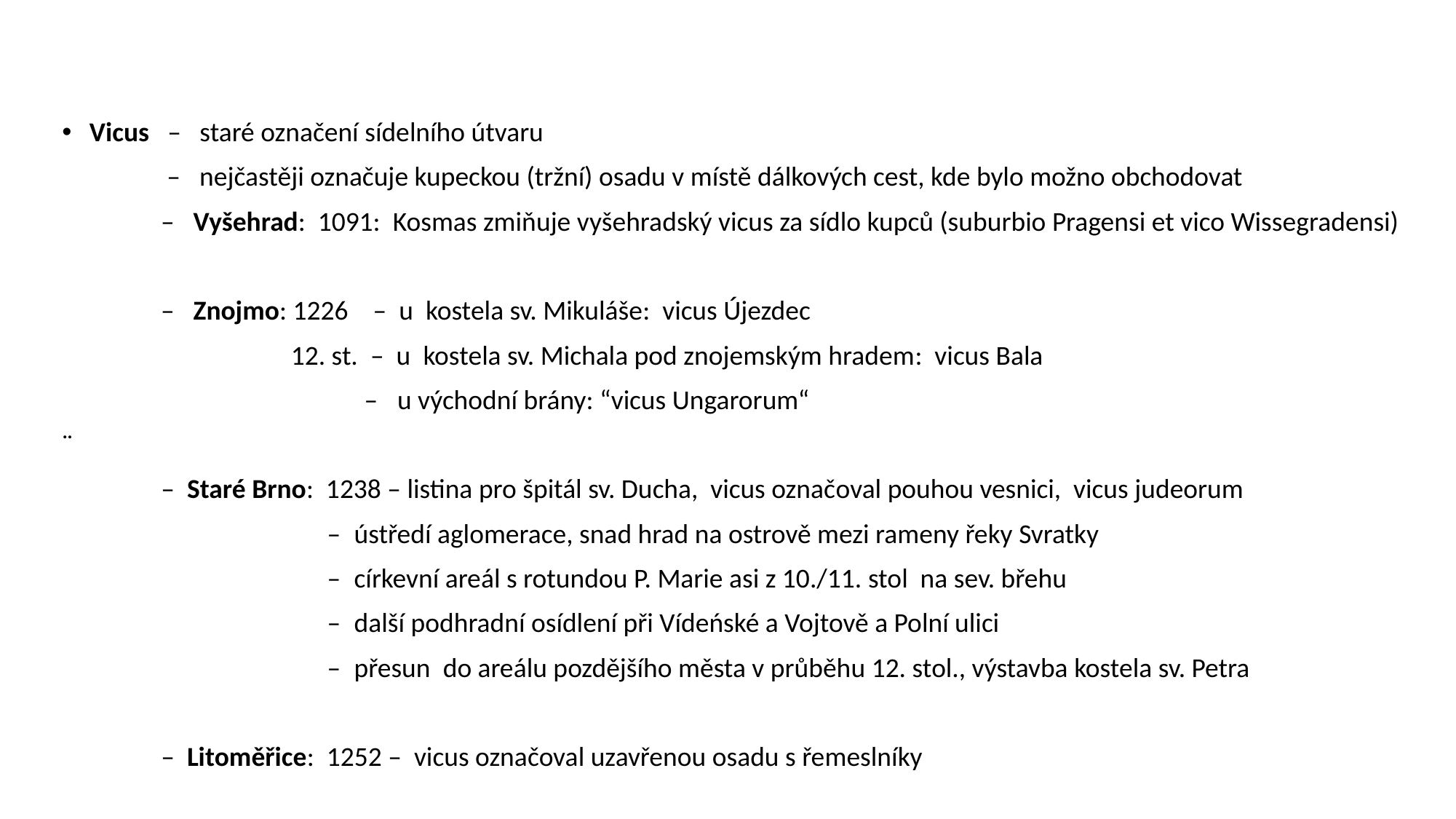

Vicus   –   staré označení sídelního útvaru
                 –   nejčastěji označuje kupeckou (tržní) osadu v místě dálkových cest, kde bylo možno obchodovat
                –   Vyšehrad:  1091:  Kosmas zmiňuje vyšehradský vicus za sídlo kupců (suburbio Pragensi et vico Wissegradensi)

                –   Znojmo: 1226    –  u  kostela sv. Mikuláše:  vicus Újezdec
                                     12. st.  –  u  kostela sv. Michala pod znojemským hradem:  vicus Bala
                                                 –   u východní brány: “vicus Ungarorum“
¨
                –  Staré Brno:  1238 – listina pro špitál sv. Ducha,  vicus označoval pouhou vesnici,  vicus judeorum
                                           –  ústředí aglomerace, snad hrad na ostrově mezi rameny řeky Svratky
                                           –  církevní areál s rotundou P. Marie asi z 10./11. stol  na sev. břehu
                                           –  další podhradní osídlení při Vídeńské a Vojtově a Polní ulici
                                           –  přesun  do areálu pozdějšího města v průběhu 12. stol., výstavba kostela sv. Petra

                –  Litoměřice:  1252 –  vicus označoval uzavřenou osadu s řemeslníky